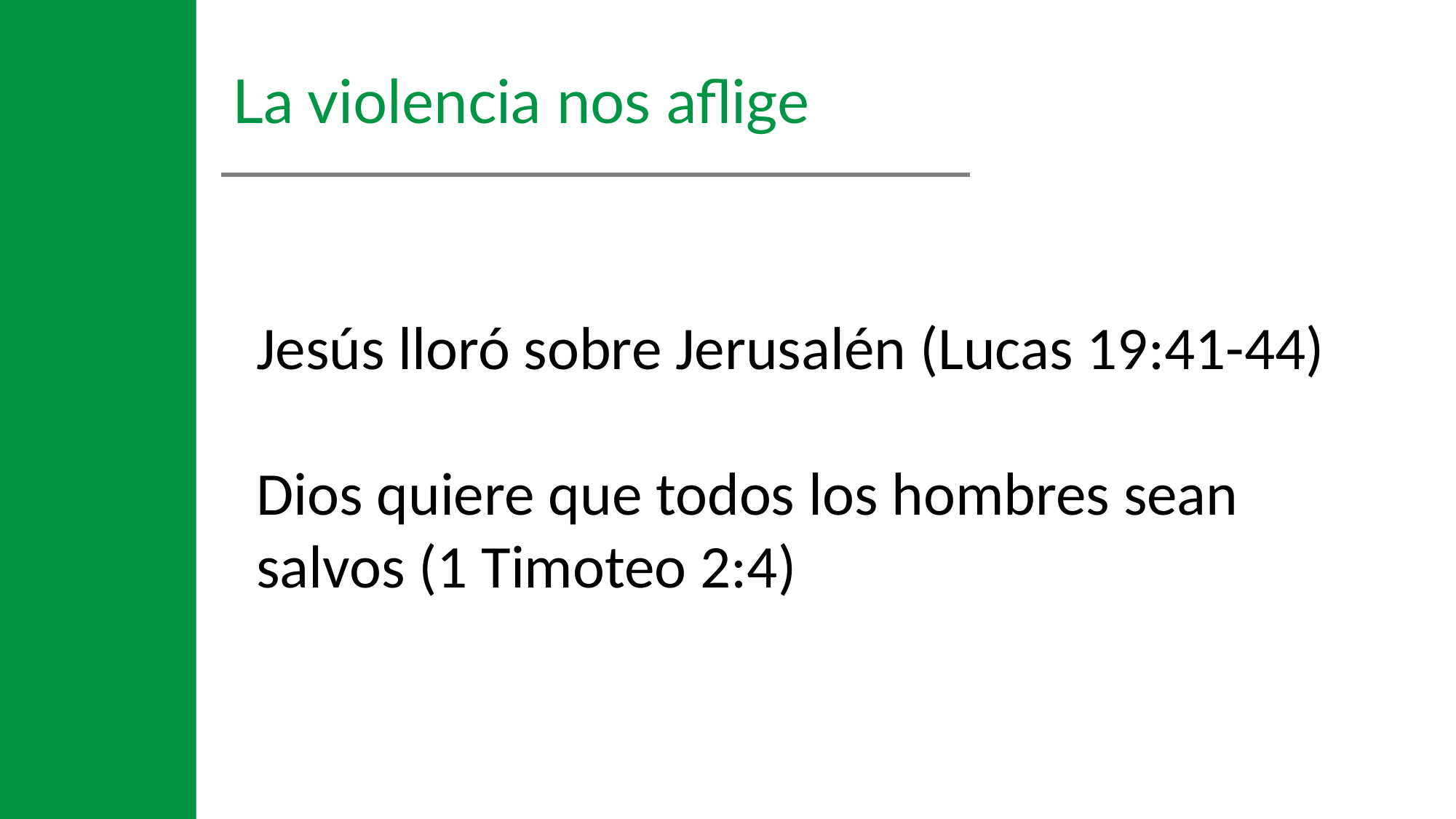

La violencia nos aflige
Jesús lloró sobre Jerusalén (Lucas 19:41-44)

Dios quiere que todos los hombres sean salvos (1 Timoteo 2:4)